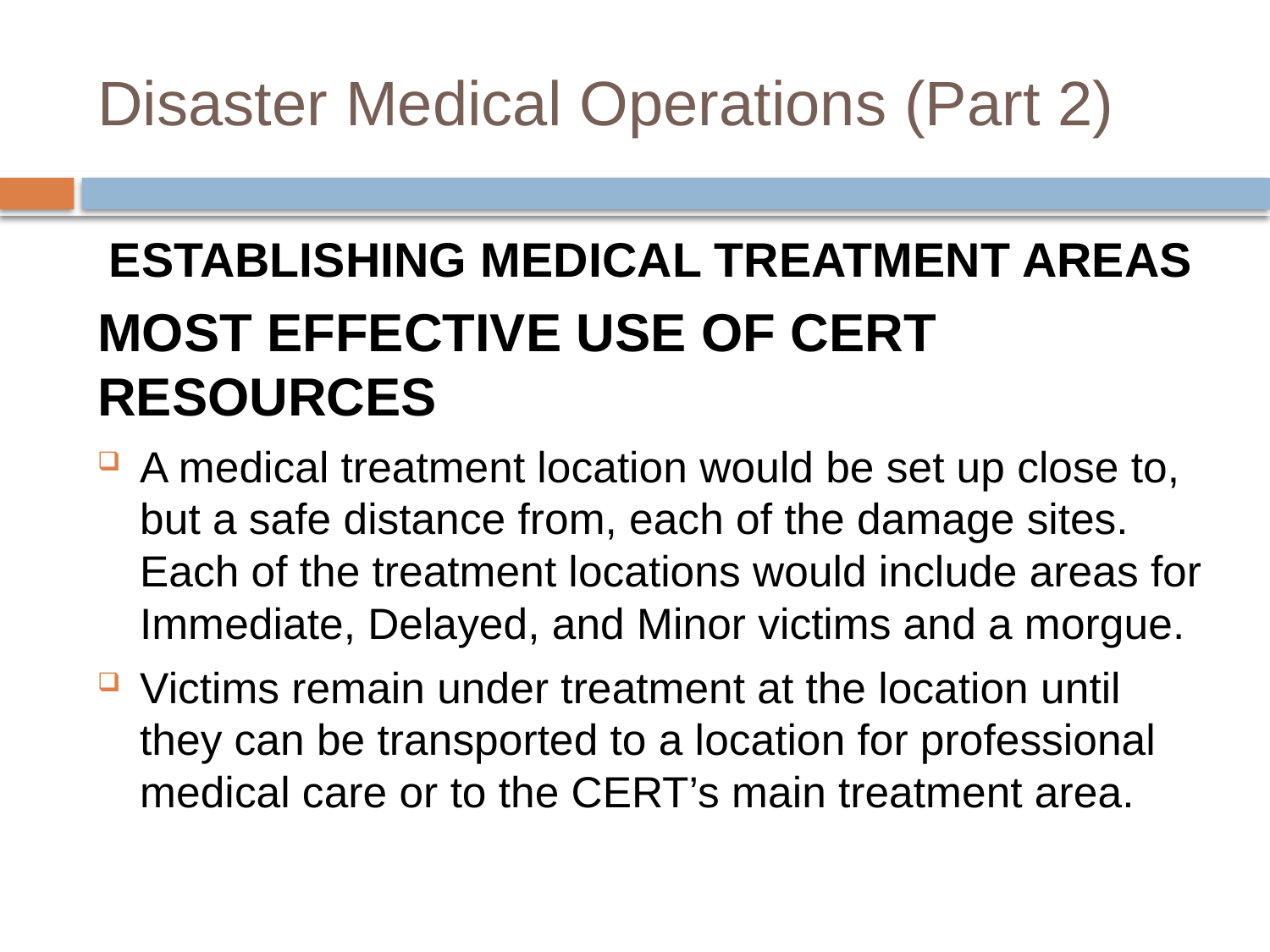

# Disaster Medical Operations (Part 2)
Establishing Medical Treatment Areas
Most Effective Use of CERT Resources
A medical treatment location would be set up close to, but a safe distance from, each of the damage sites.  Each of the treatment locations would include areas for Immediate, Delayed, and Minor victims and a morgue.
Victims remain under treatment at the location until they can be transported to a location for professional medical care or to the CERT’s main treatment area.